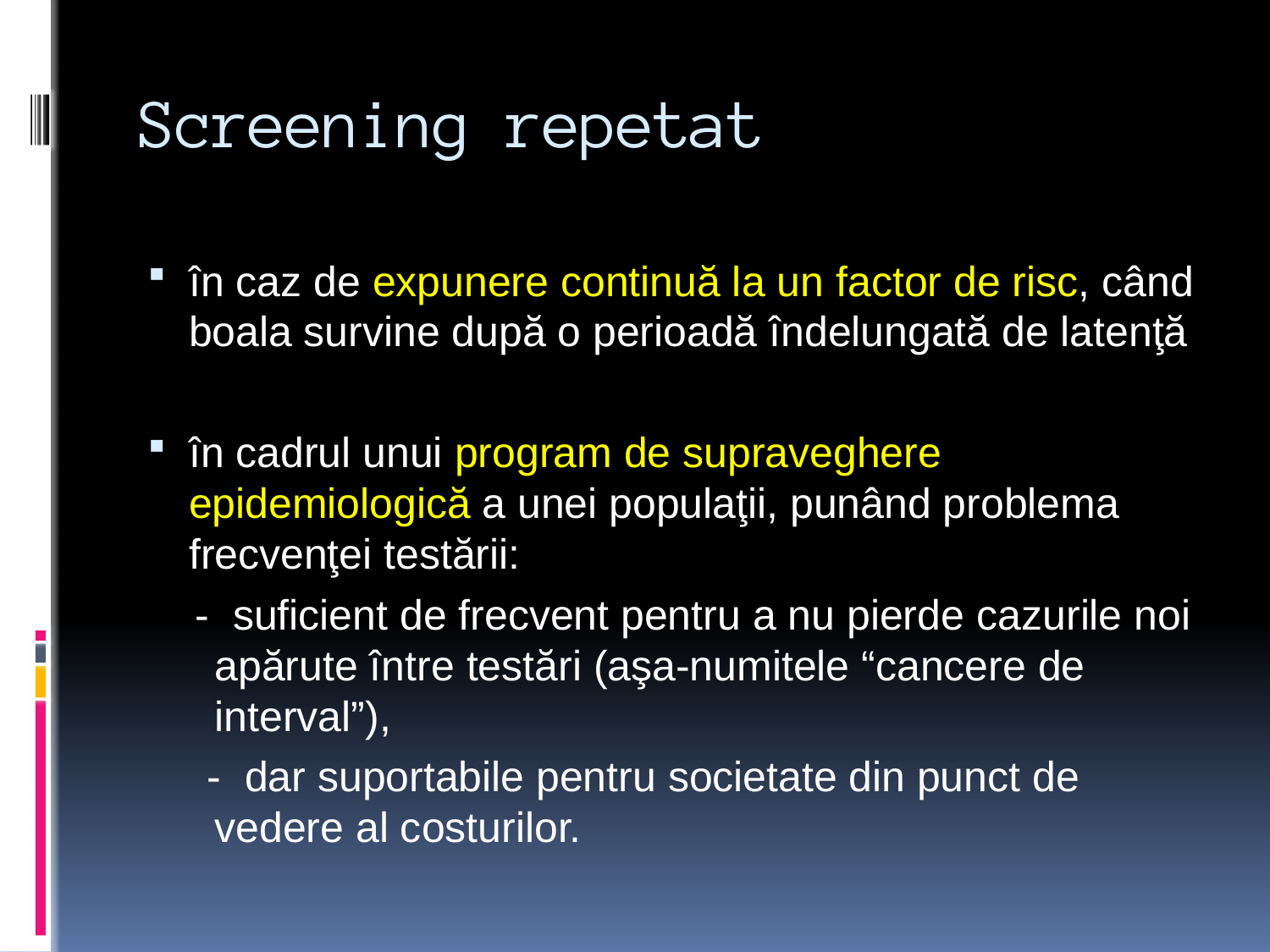

# Screening repetat
în caz de expunere continuă la un factor de risc, când boala survine după o perioadă îndelungată de latenţă

în cadrul unui program de supraveghere epidemiologică a unei populaţii, punând problema frecvenţei testării:
    -  suficient de frecvent pentru a nu pierde cazurile noi apărute între testări (aşa-numitele “cancere de interval”),
     -  dar suportabile pentru societate din punct de vedere al costurilor.